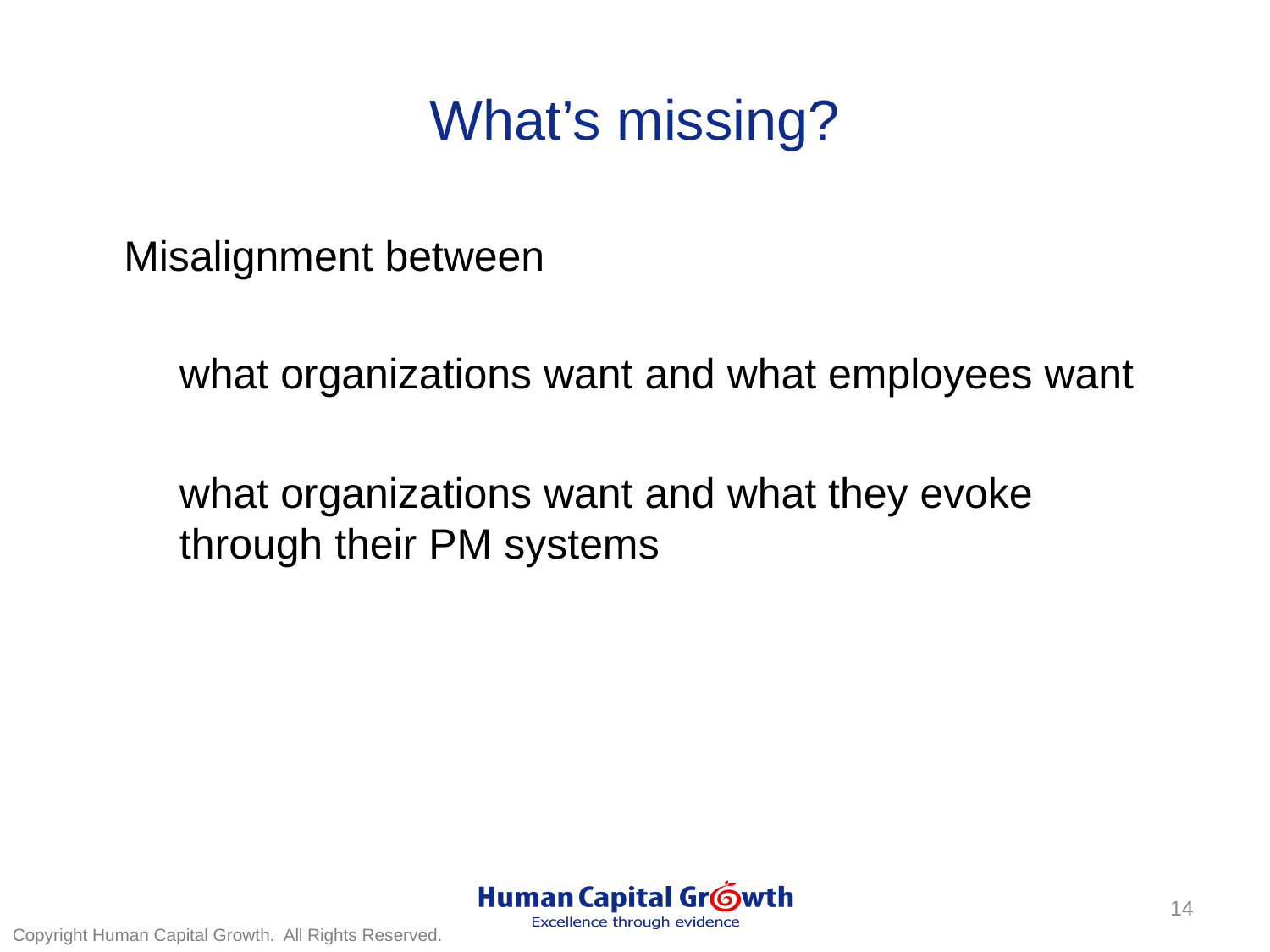

# What’s missing?
	Misalignment between

	what organizations want and what employees want

	what organizations want and what they evoke  through their PM systems

14
Copyright Human Capital Growth.  All Rights Reserved.